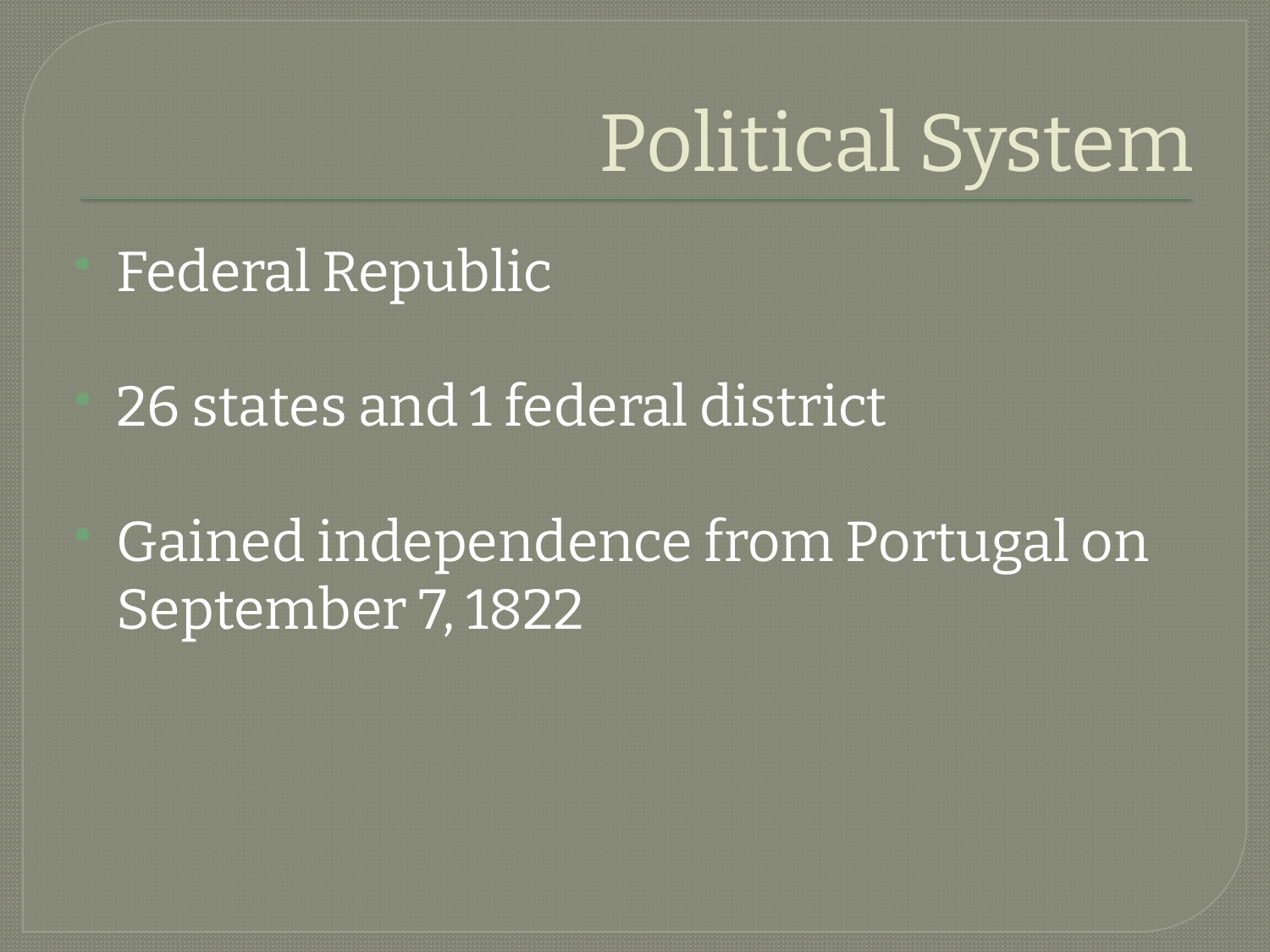

# Political System
Federal Republic

26 states and 1 federal district

Gained independence from Portugal on September 7, 1822